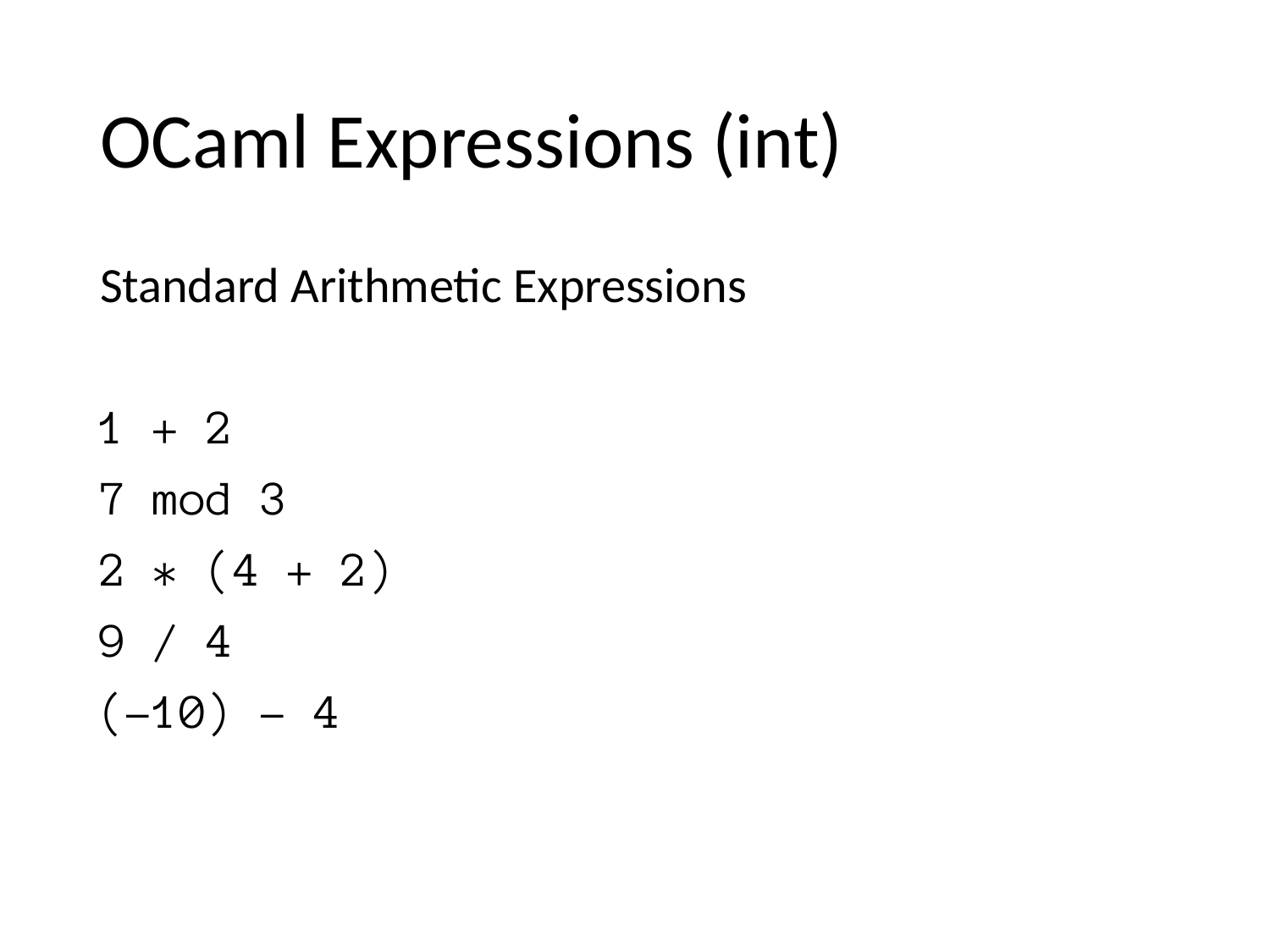

# OCaml Expressions (int)
Standard Arithmetic Expressions

1 + 2
7 mod 3
2 * (4 + 2)
9 / 4
(-10) - 4